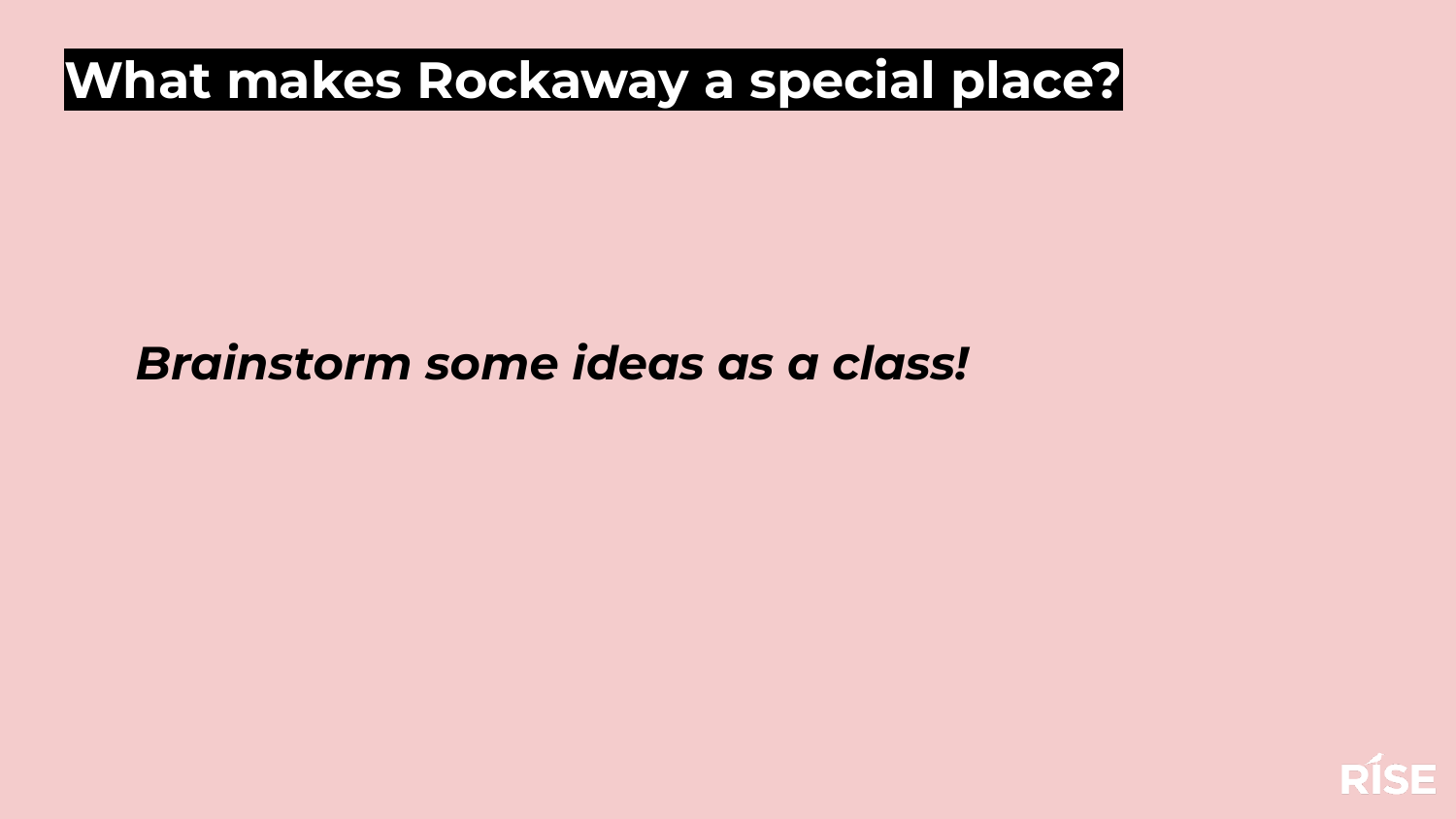

What makes Rockaway a special place?
Brainstorm some ideas as a class!